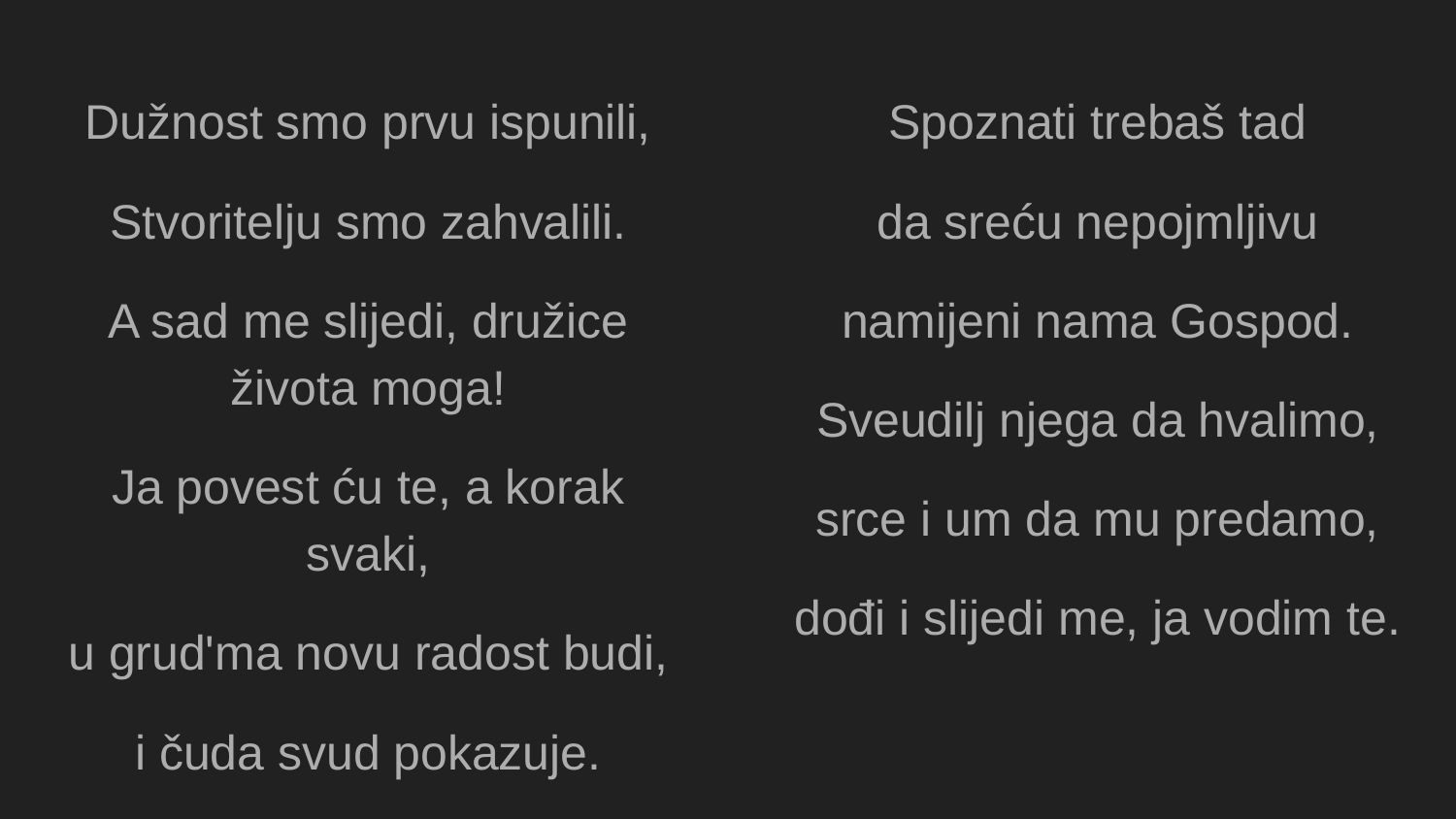

Dužnost smo prvu ispunili,
Stvoritelju smo zahvalili.
A sad me slijedi, družice života moga!
Ja povest ću te, a korak svaki,
u grud'ma novu radost budi,
i čuda svud pokazuje.
Spoznati trebaš tad
da sreću nepojmljivu
namijeni nama Gospod.
Sveudilj njega da hvalimo,
srce i um da mu predamo,
dođi i slijedi me, ja vodim te.